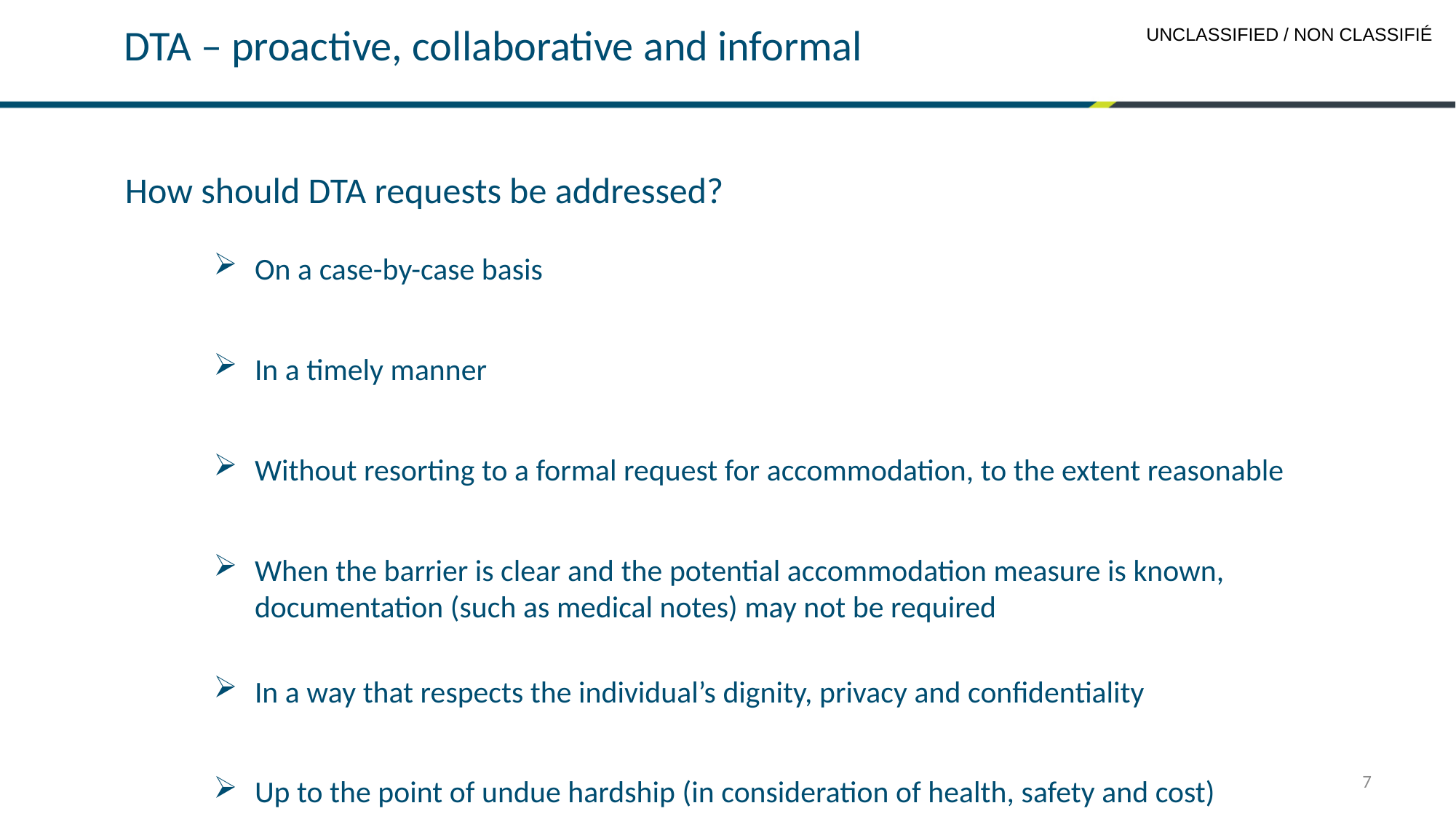

# DTA – proactive, collaborative and informal

How should DTA requests be addressed?

On a case-by-case basis

In a timely manner

Without resorting to a formal request for accommodation, to the extent reasonable

When the barrier is clear and the potential accommodation measure is known, documentation (such as medical notes) may not be required

In a way that respects the individual’s dignity, privacy and confidentiality

Up to the point of undue hardship (in consideration of health, safety and cost)

7